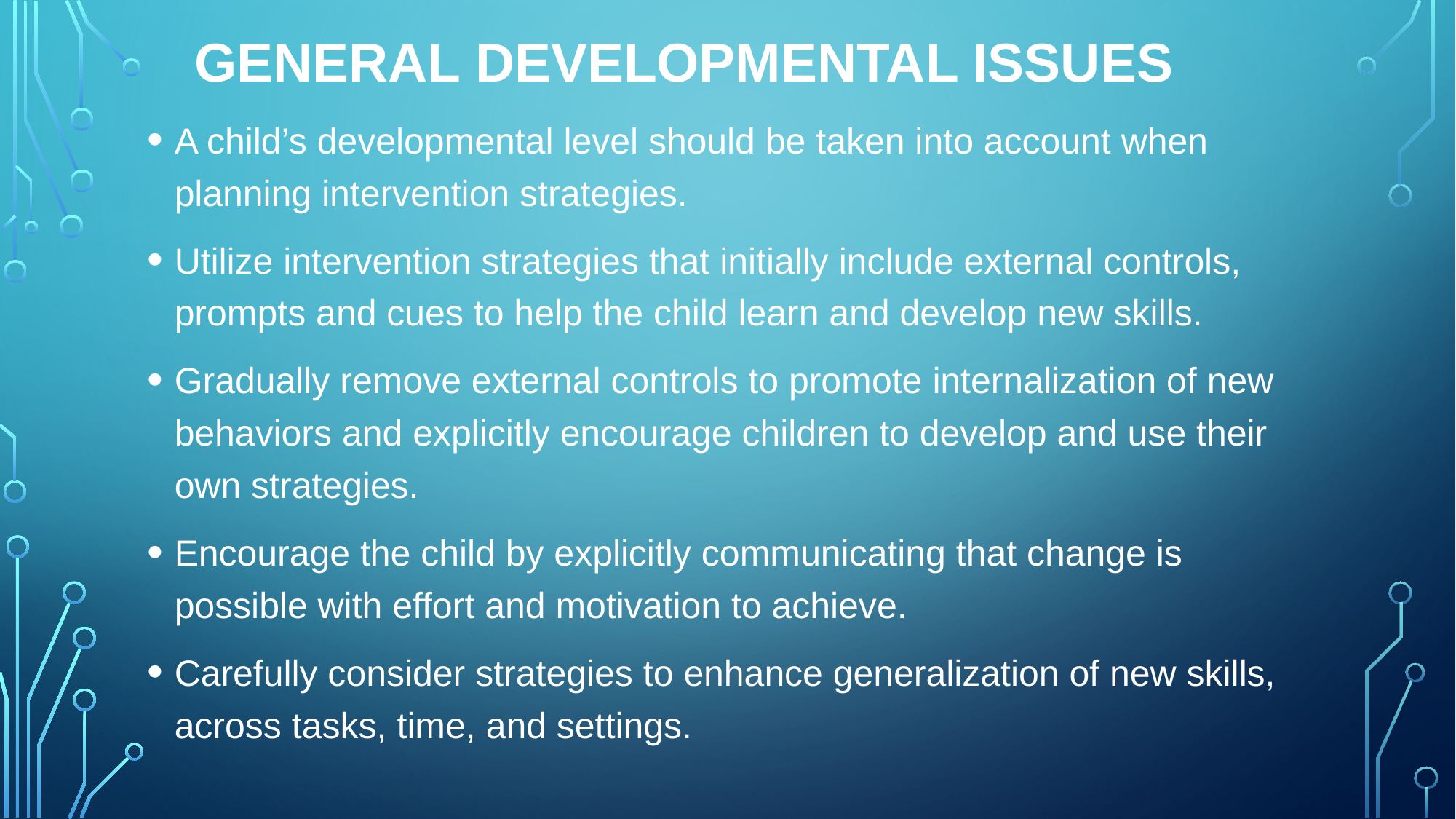

# General Developmental Issues
A child’s developmental level should be taken into account when planning intervention strategies.
Utilize intervention strategies that initially include external controls, prompts and cues to help the child learn and develop new skills.
Gradually remove external controls to promote internalization of new behaviors and explicitly encourage children to develop and use their own strategies.
Encourage the child by explicitly communicating that change is possible with effort and motivation to achieve.
Carefully consider strategies to enhance generalization of new skills, across tasks, time, and settings.